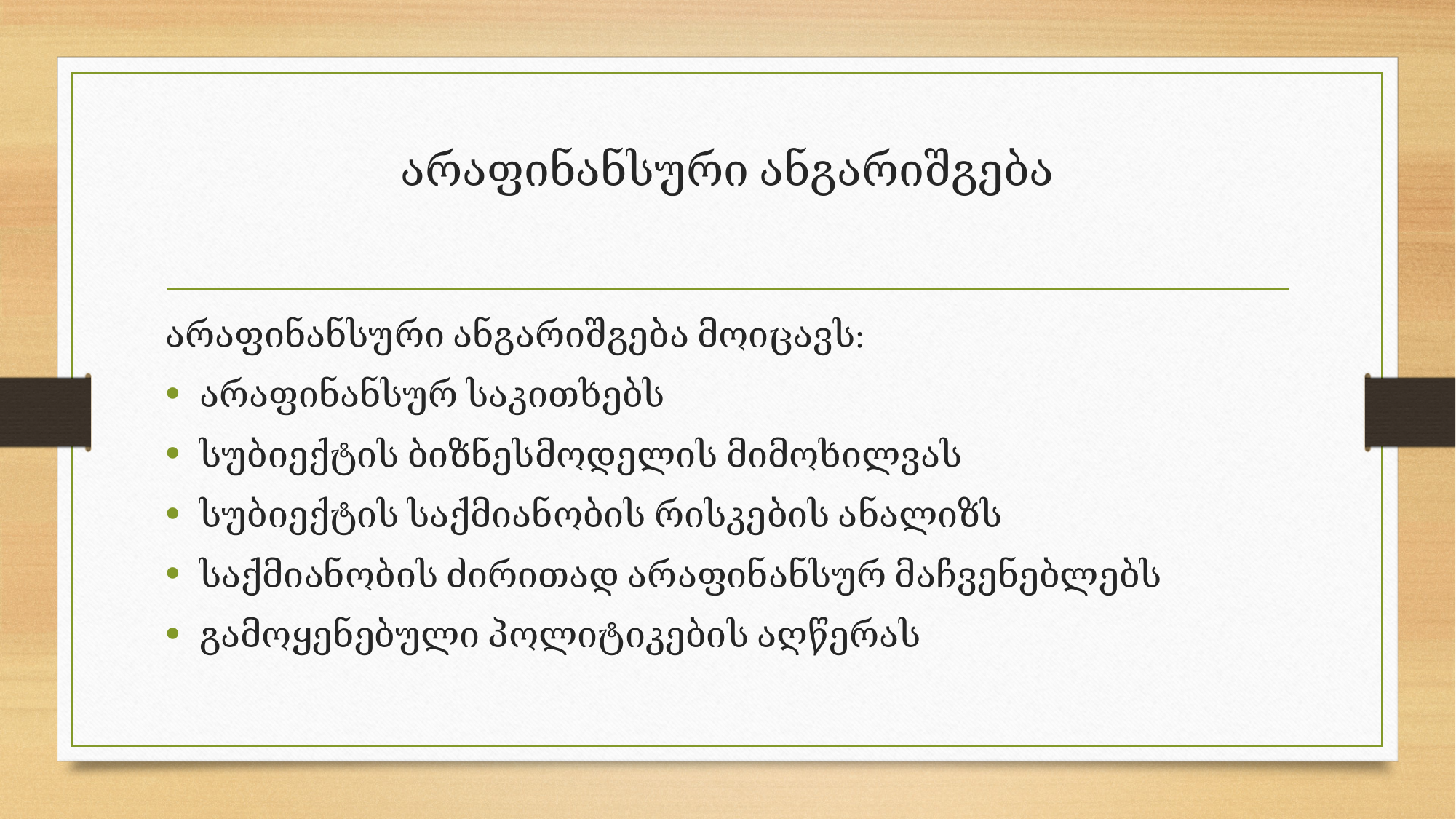

# არაფინანსური ანგარიშგება
არაფინანსური ანგარიშგება მოიცავს:
არაფინანსურ საკითხებს
სუბიექტის ბიზნესმოდელის მიმოხილვას
სუბიექტის საქმიანობის რისკების ანალიზს
საქმიანობის ძირითად არაფინანსურ მაჩვენებლებს
გამოყენებული პოლიტიკების აღწერას